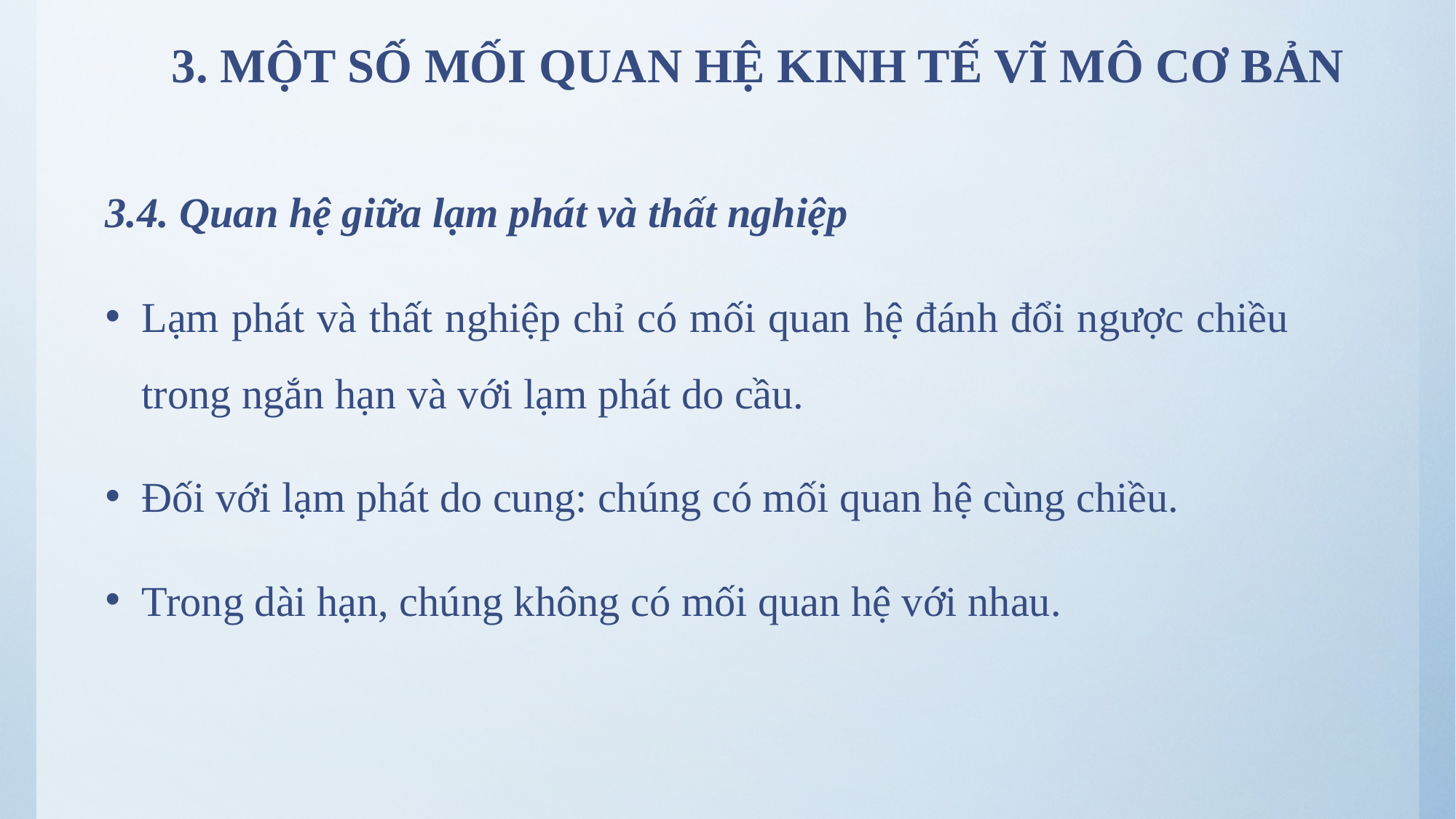

# 3. MỘT SỐ MỐI QUAN HỆ KINH TẾ VĨ MÔ CƠ BẢN

3.4. Quan hệ giữa lạm phát và thất nghiệp
Lạm phát và thất nghiệp chỉ có mối quan hệ đánh đổi ngược chiều trong ngắn hạn và với lạm phát do cầu.
Đối với lạm phát do cung: chúng có mối quan hệ cùng chiều.
Trong dài hạn, chúng không có mối quan hệ với nhau.